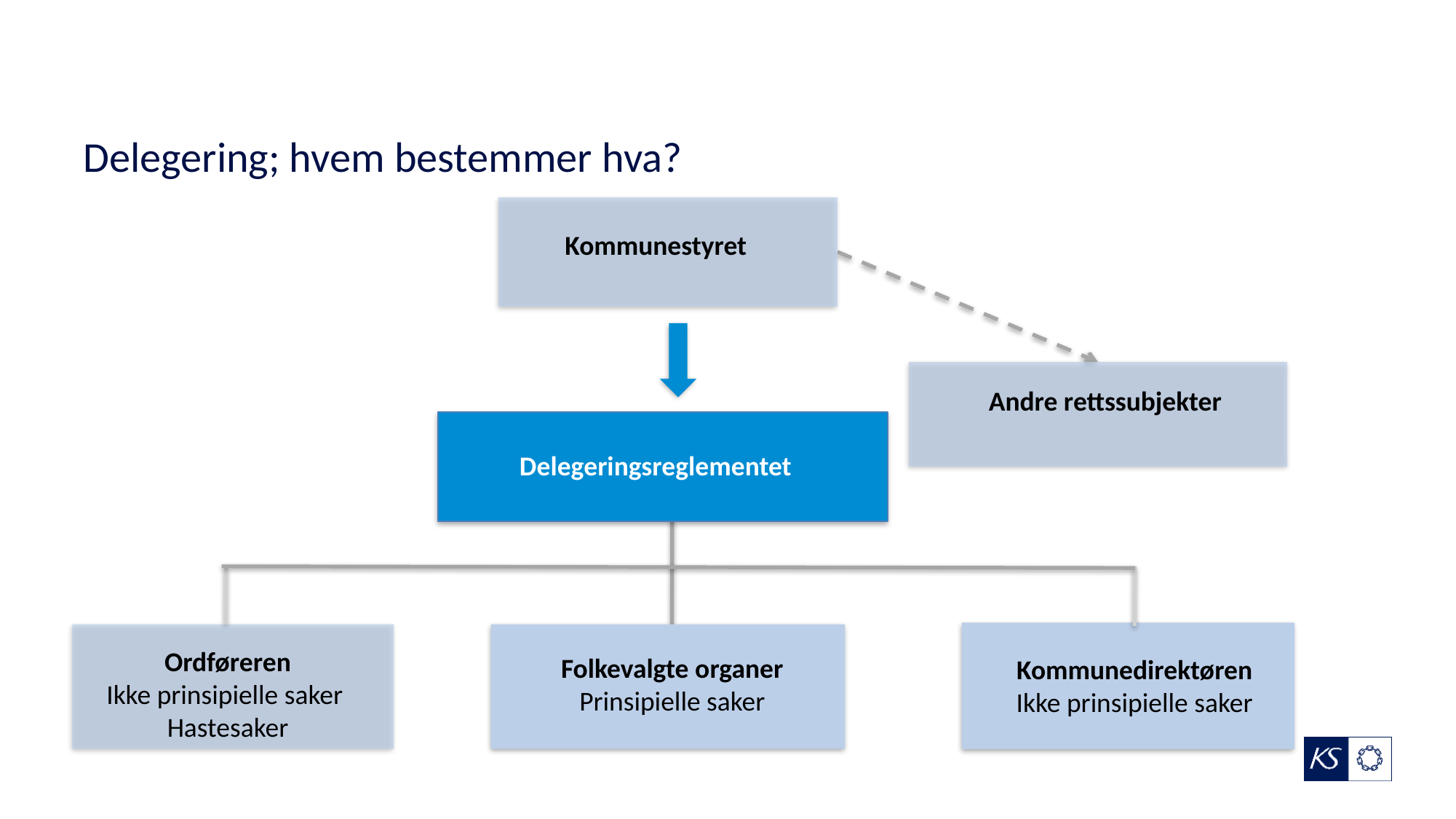

# Delegering; hvem bestemmer hva?

         Kommunestyret

Andre rettssubjekter

Delegeringsreglementet

Ordføreren
Ikke prinsipielle saker
Hastesaker
Folkevalgte organer
Prinsipielle saker
Kommunedirektøren
Ikke prinsipielle saker